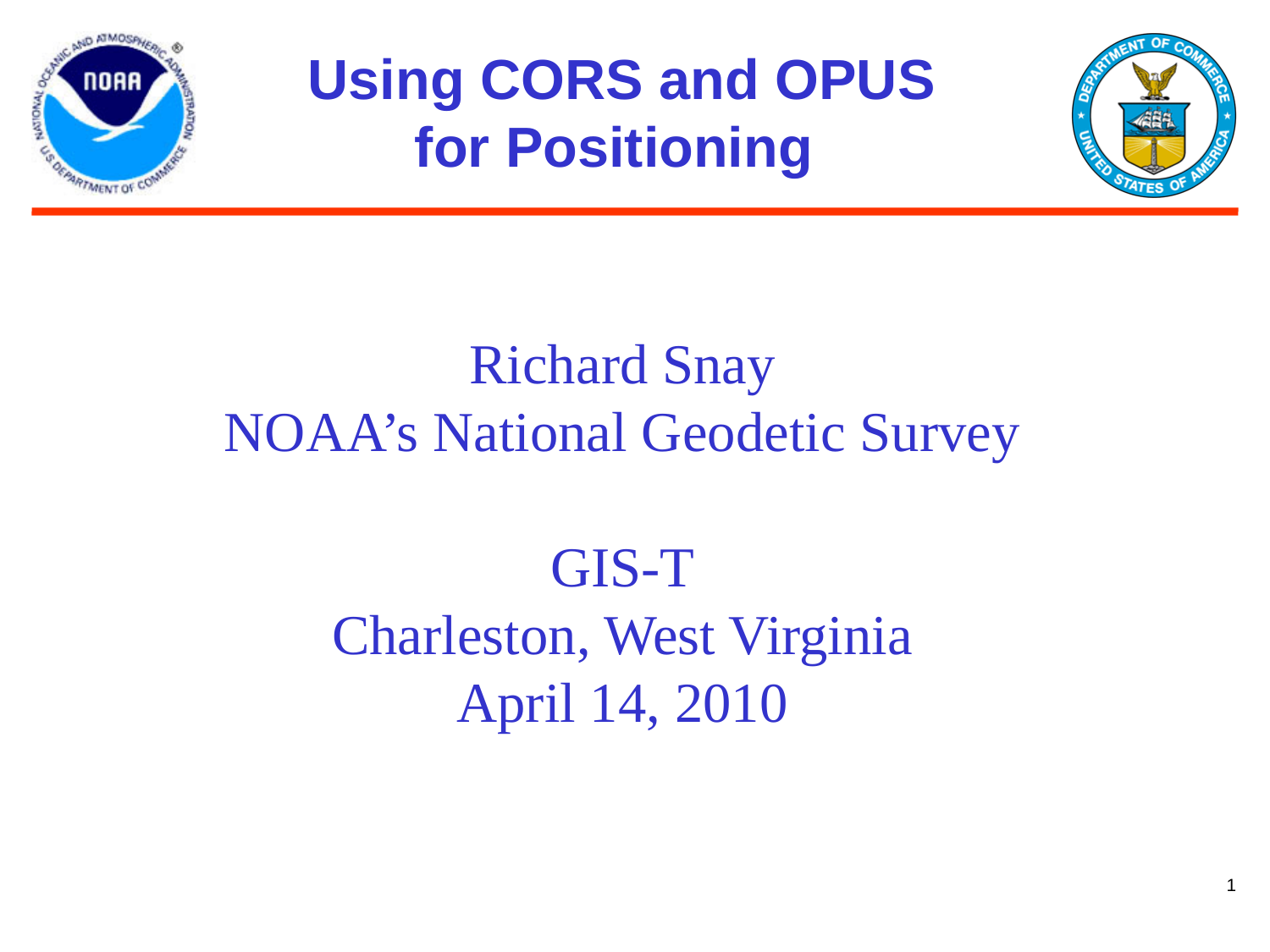

# Using CORS and OPUS for Positioning

Richard Snay
NOAA’s National Geodetic Survey

GIS-T
Charleston, West Virginia
April 14, 2010
1